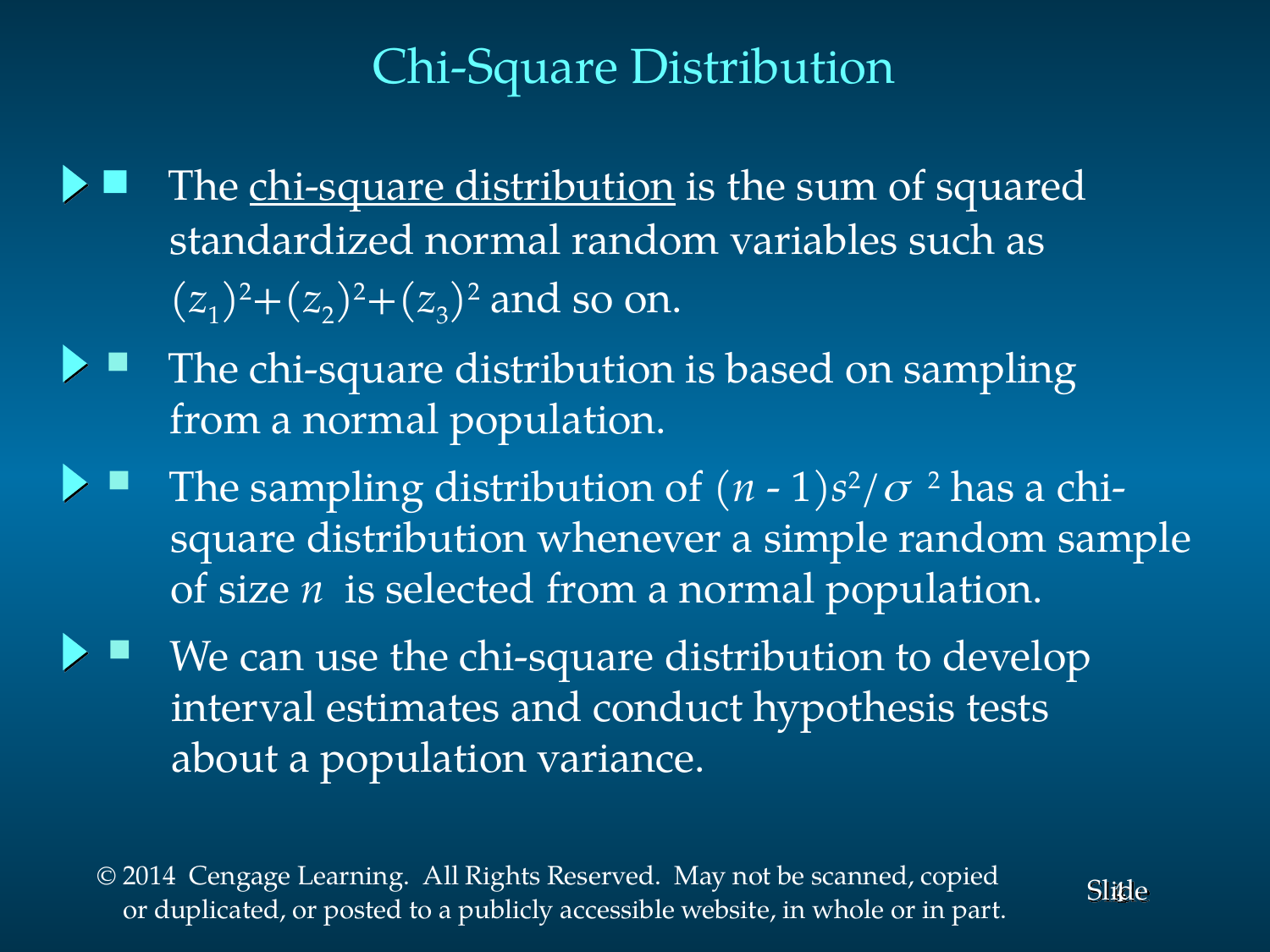

# Chi-Square Distribution
   The chi-square distribution is the sum of squared
      standardized normal random variables such as
      (z1)2+(z2)2+(z3)2 and so on.

   The chi-square distribution is based on sampling
      from a normal population.

   The sampling distribution of (n - 1)s2/σ 2 has a chi-
      square distribution whenever a simple random sample
      of size n  is selected from a normal population.

   We can use the chi-square distribution to develop
      interval estimates and conduct hypothesis tests
      about a population variance.